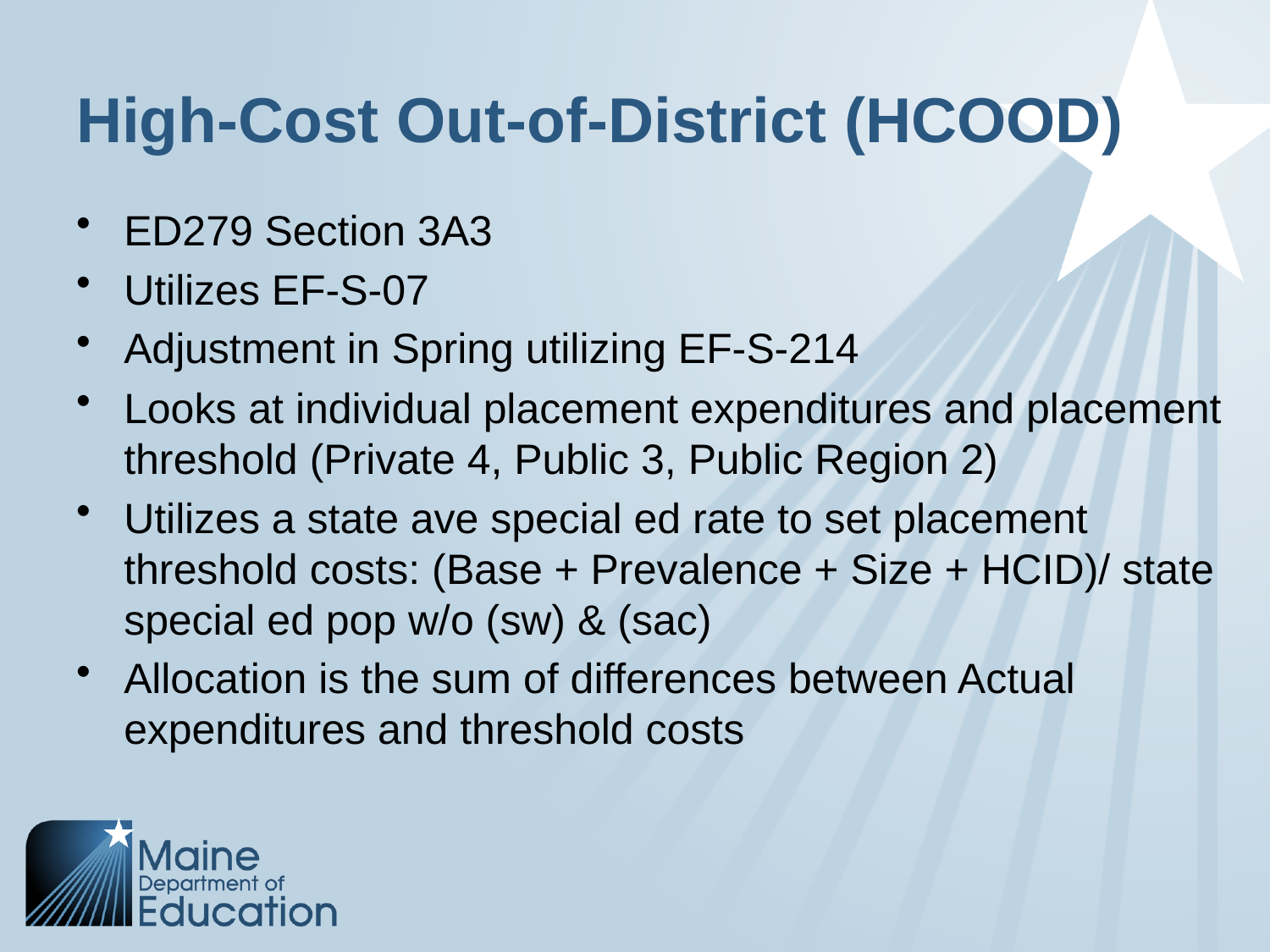

# High-Cost Out-of-District (HCOOD)
ED279 Section 3A3
Utilizes EF-S-07
Adjustment in Spring utilizing EF-S-214
Looks at individual placement expenditures and placement threshold (Private 4, Public 3, Public Region 2)
Utilizes a state ave special ed rate to set placement threshold costs: (Base + Prevalence + Size + HCID)/ state special ed pop w/o (sw) & (sac)
Allocation is the sum of differences between Actual expenditures and threshold costs